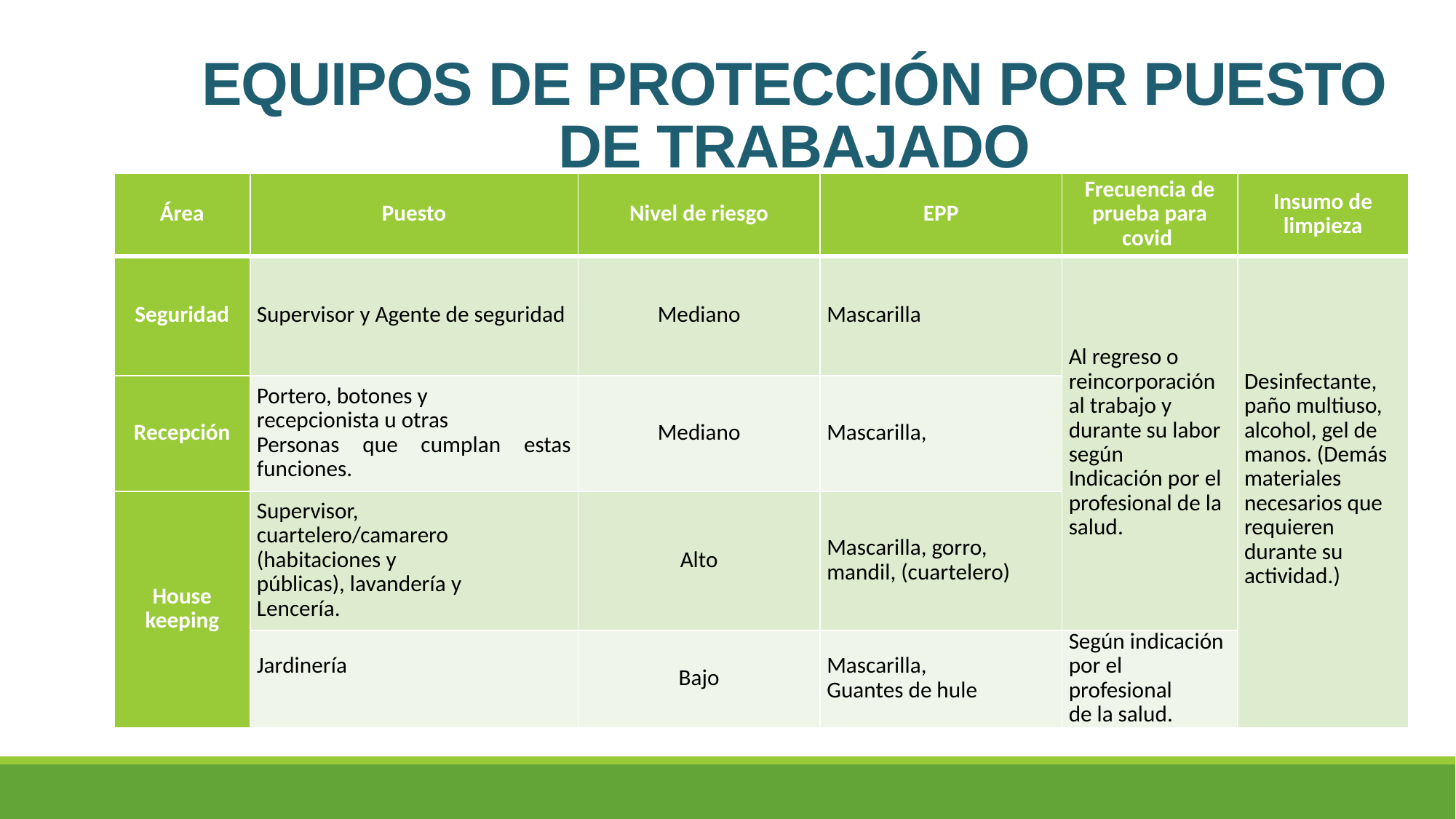

# EQUIPOS DE PROTECCIÓN POR PUESTO DE TRABAJADO
| Área | Puesto | Nivel de riesgo | EPP | Frecuencia de prueba para covid | Insumo de limpieza |
| --- | --- | --- | --- | --- | --- |
| Seguridad | Supervisor y Agente de seguridad | Mediano | Mascarilla | Al regreso o reincorporación al trabajo y durante su labor según Indicación por el profesional de la salud. | Desinfectante, paño multiuso, alcohol, gel de manos. (Demás materiales necesarios que requieren durante su actividad.) |
| Recepción | Portero, botones y recepcionista u otras Personas que cumplan estas funciones. | Mediano | Mascarilla, |  |  |
| House keeping | Supervisor, cuartelero/camarero (habitaciones y públicas), lavandería y Lencería. | Alto | Mascarilla, gorro, mandil, (cuartelero) |  |  |
|  | Jardinería | Bajo | Mascarilla, Guantes de hule | Según indicación por el profesional de la salud. |  |